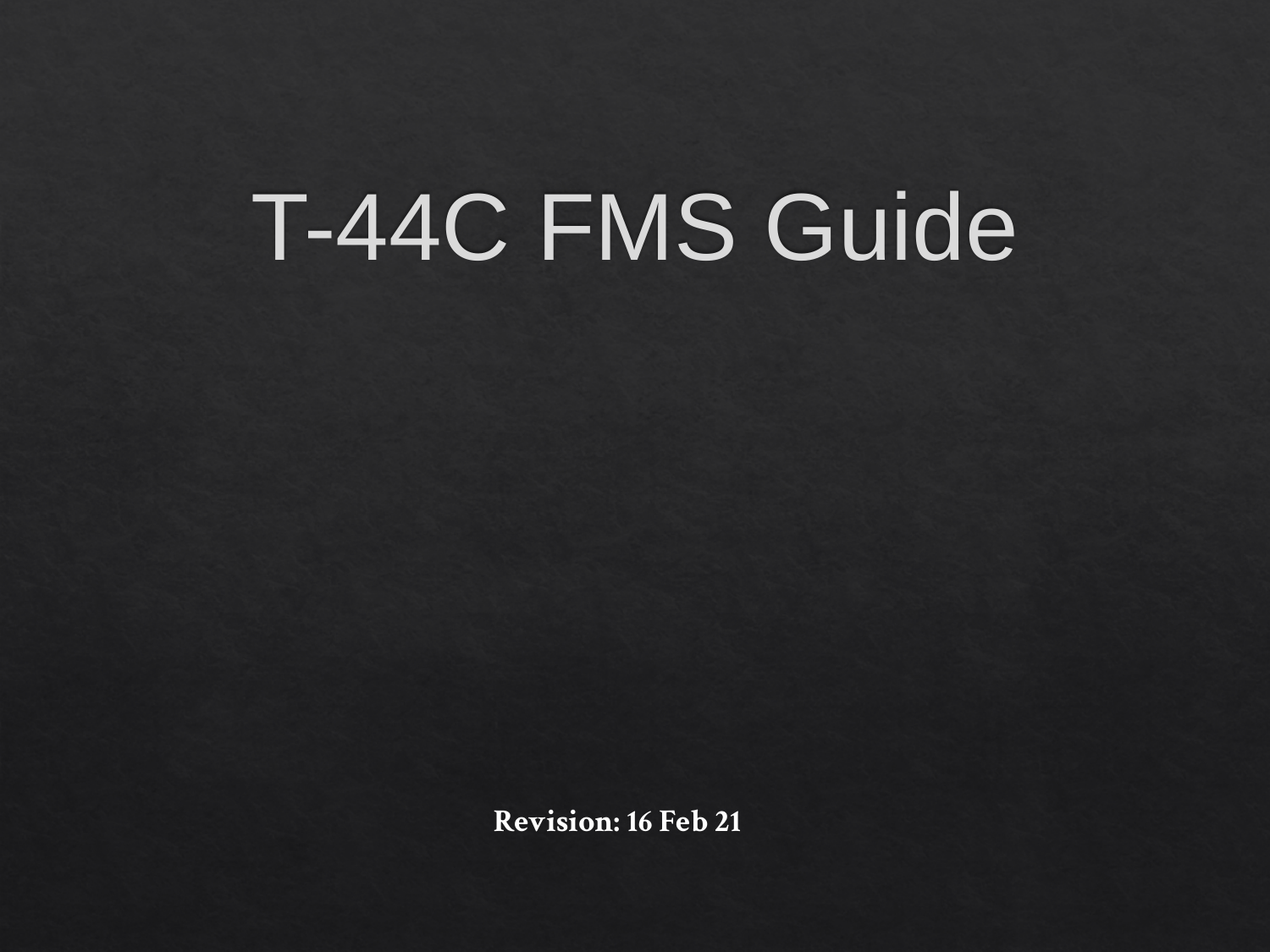

# T-44C FMS Guide
Revision: 16 Feb 21